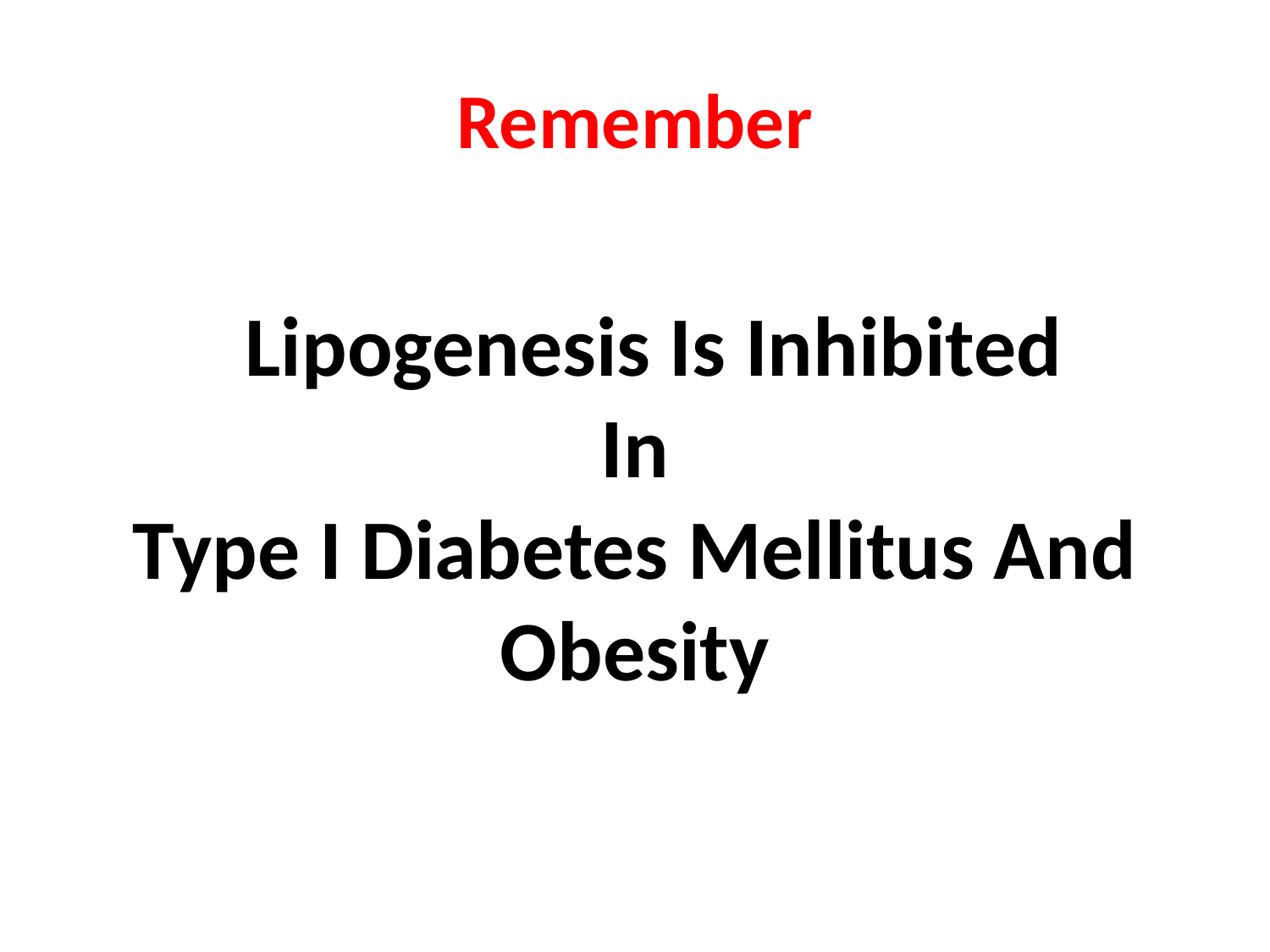

# Remember
  Lipogenesis Is Inhibited
 In
Type I Diabetes Mellitus And Obesity